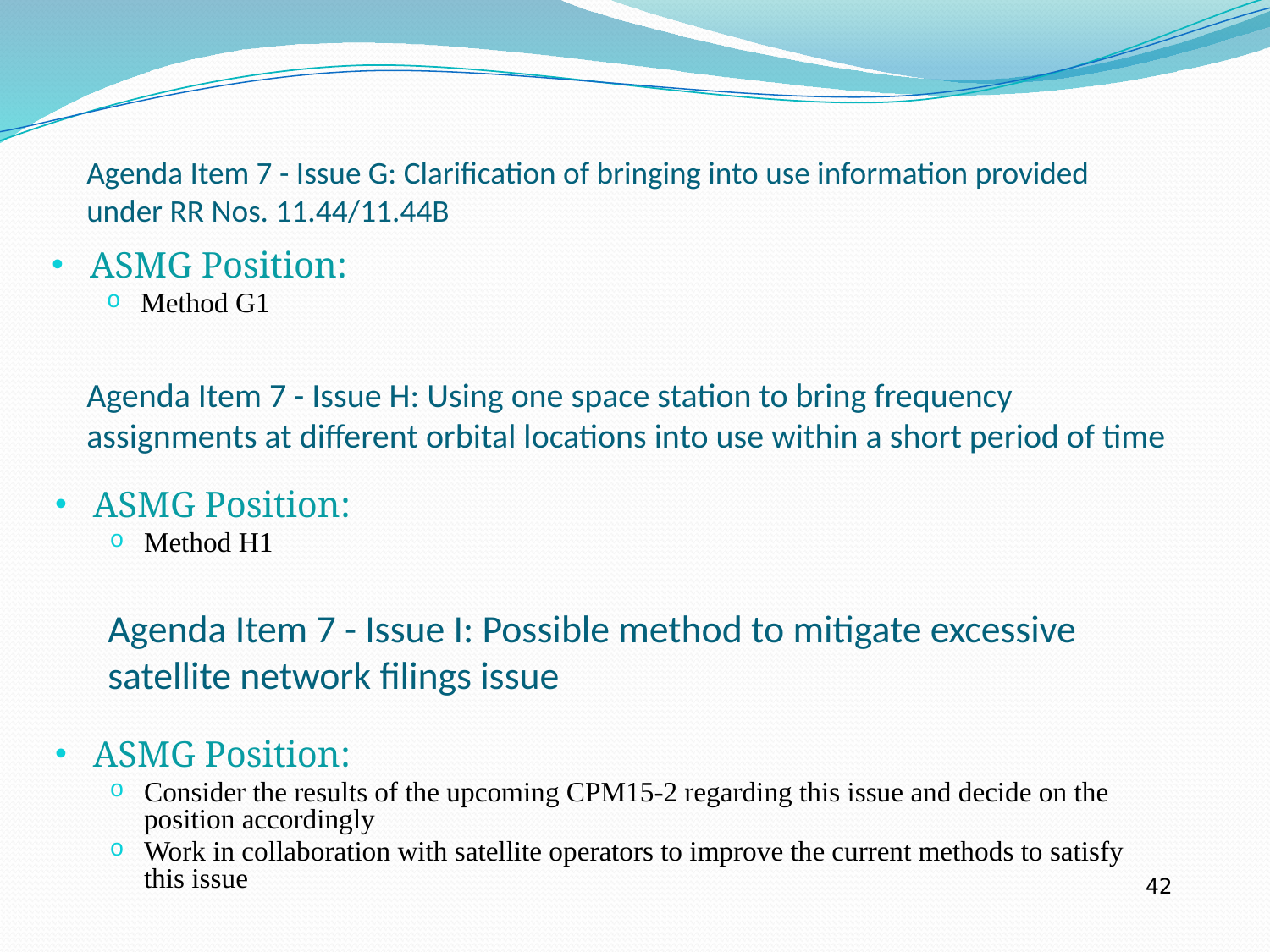

Agenda Item 7 - Issue G: Clarification of bringing into use information provided under RR Nos. 11.44/11.44B
ASMG Position:
Method G1
Agenda Item 7 - Issue H: Using one space station to bring frequency assignments at different orbital locations into use within a short period of time
ASMG Position:
Method H1
Agenda Item 7 - Issue I: Possible method to mitigate excessive satellite network filings issue
ASMG Position:
Consider the results of the upcoming CPM15-2 regarding this issue and decide on the position accordingly
Work in collaboration with satellite operators to improve the current methods to satisfy this issue
42